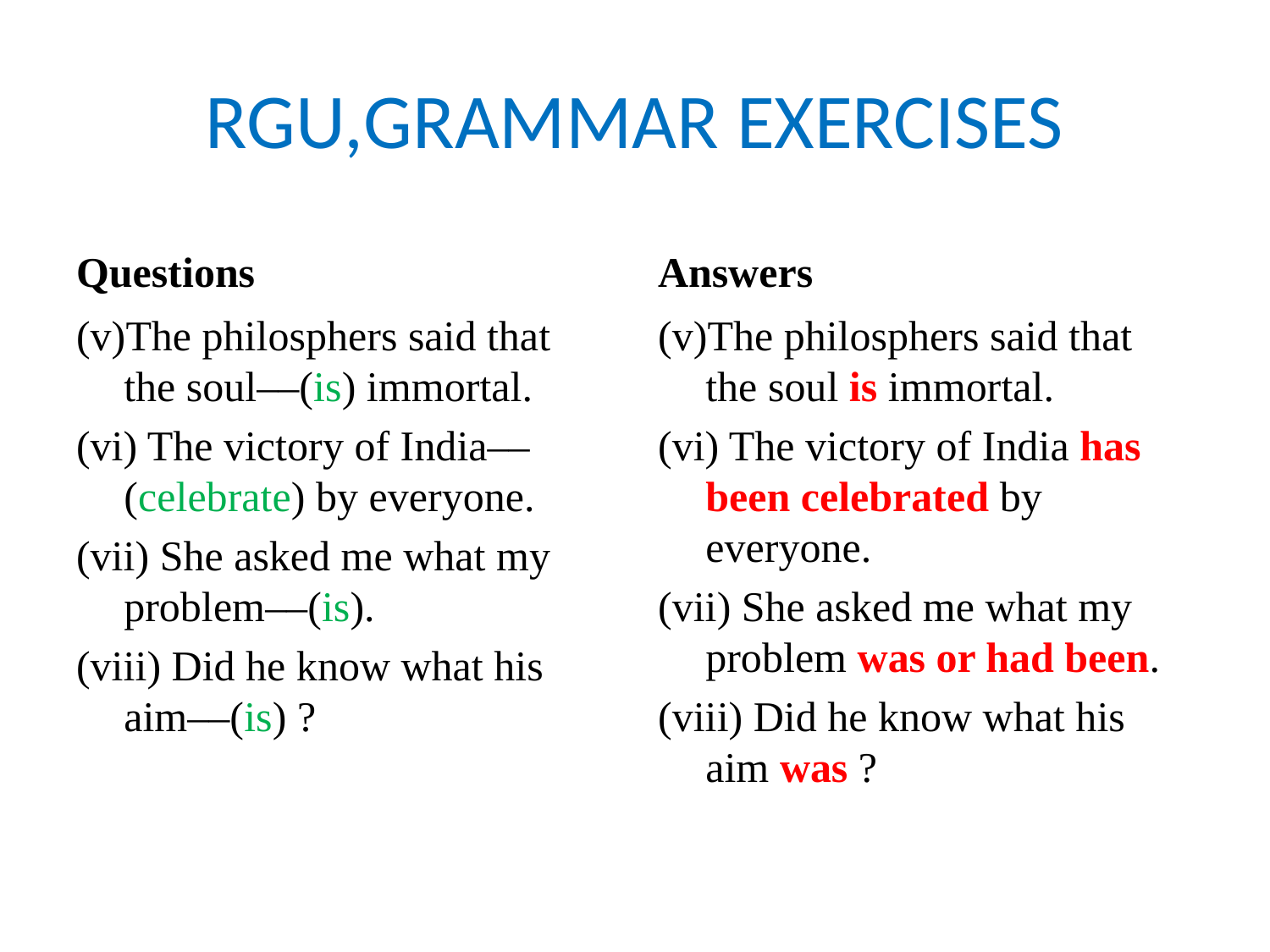

# RGU,GRAMMAR EXERCISES
Questions
Answers
(v)The philosphers said that the soul––(is) immortal.
(vi) The victory of India––(celebrate) by everyone.
(vii) She asked me what my problem––(is).
(viii) Did he know what his aim––(is) ?
(v)The philosphers said that the soul is immortal.
(vi) The victory of India has been celebrated by everyone.
(vii) She asked me what my problem was or had been.
(viii) Did he know what his aim was ?